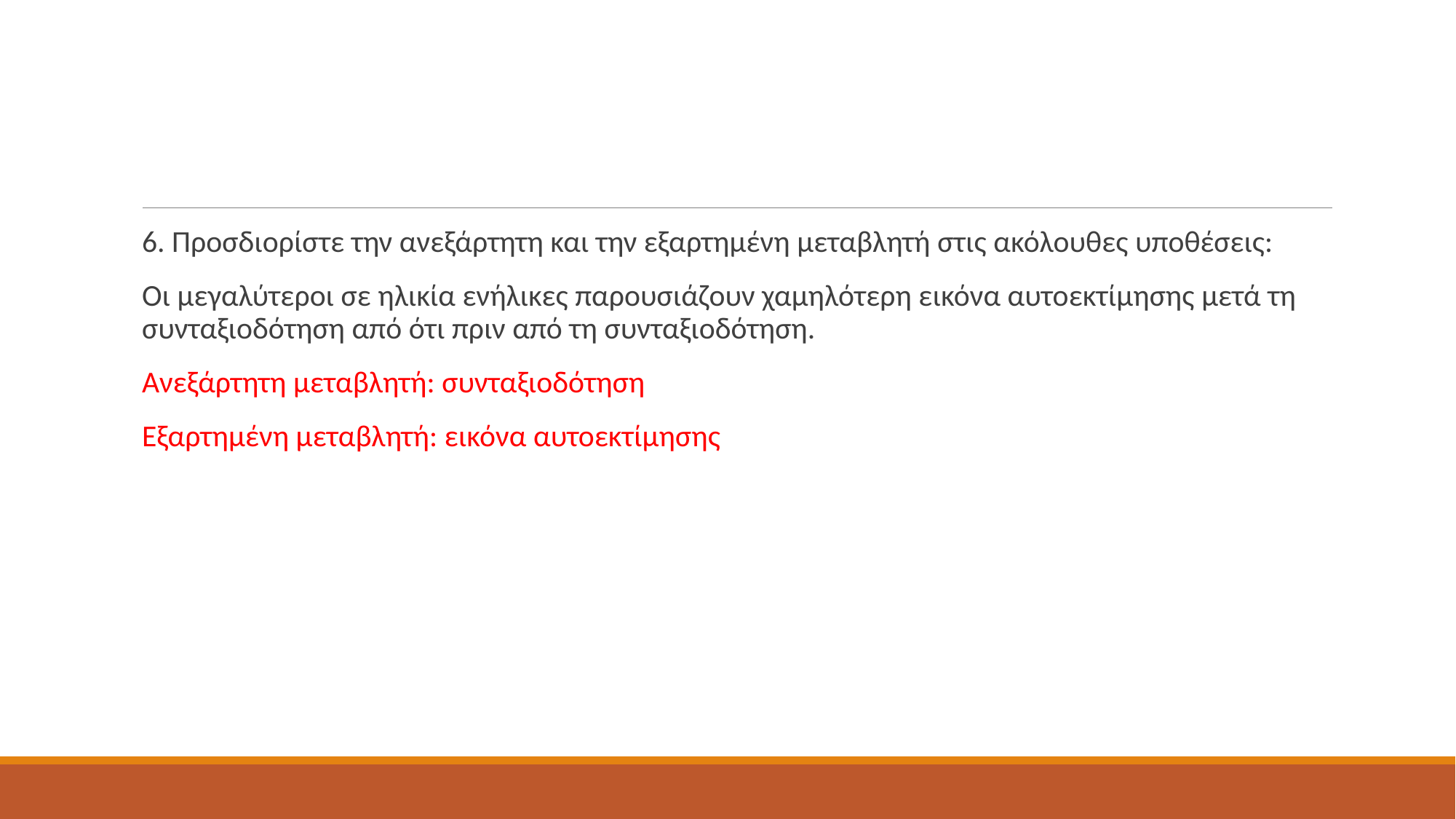

#
6. Προσδιορίστε την ανεξάρτητη και την εξαρτημένη μεταβλητή στις ακόλουθες υποθέσεις:
Οι μεγαλύτεροι σε ηλικία ενήλικες παρουσιάζουν χαμηλότερη εικόνα αυτοεκτίμησης μετά τη συνταξιοδότηση από ότι πριν από τη συνταξιοδότηση.
Ανεξάρτητη μεταβλητή: συνταξιοδότηση
Εξαρτημένη μεταβλητή: εικόνα αυτοεκτίμησης